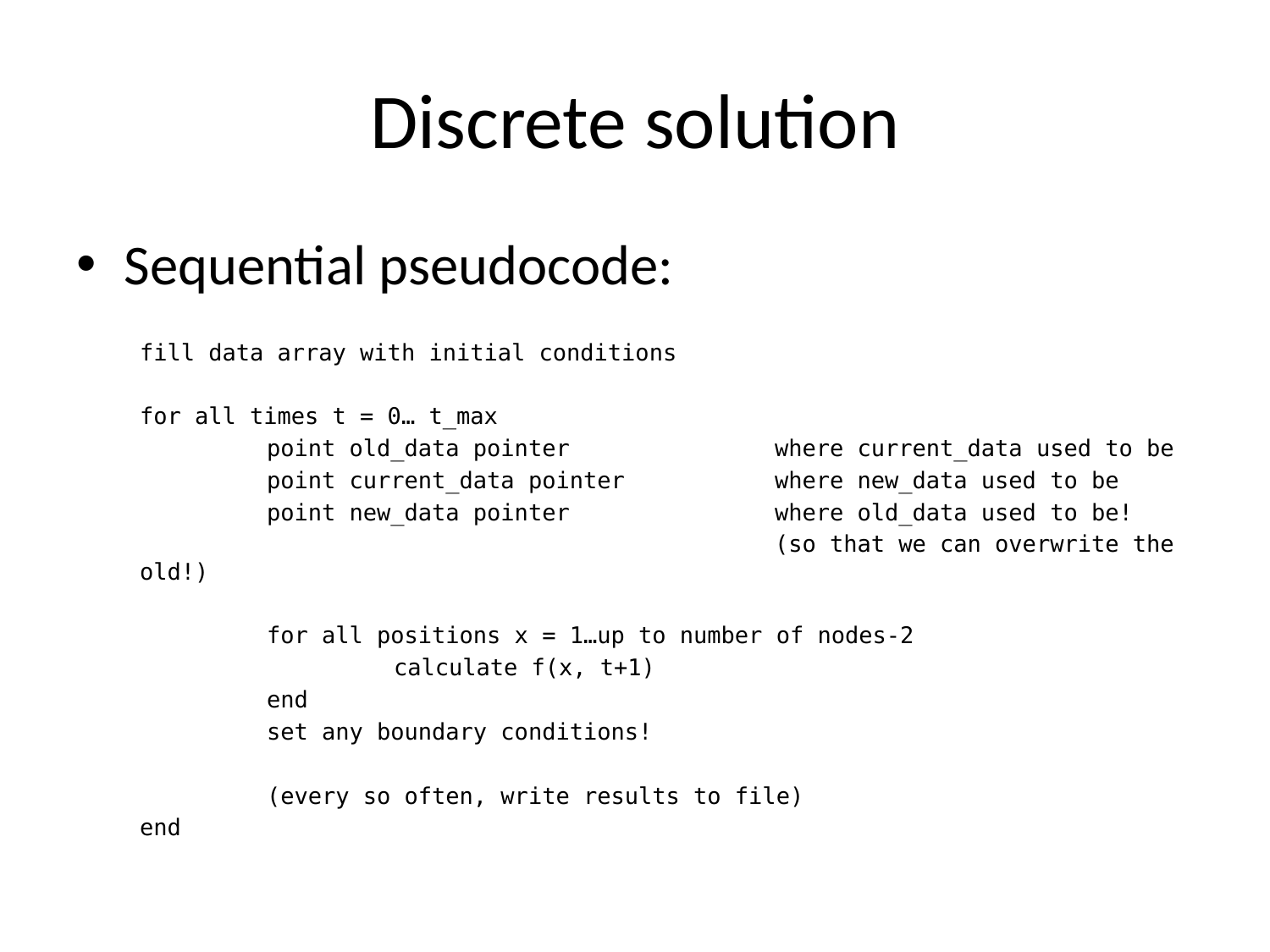

# Discrete solution
Sequential pseudocode:

fill data array with initial conditions

for all times t = 0… t_max
	point old_data pointer		where current_data used to be
	point current_data pointer 		where new_data used to be
	point new_data pointer		where old_data used to be!
					(so that we can overwrite the old!)

	for all positions x = 1…up to number of nodes-2
		calculate f(x, t+1)
	end
	set any boundary conditions!

	(every so often, write results to file)
end